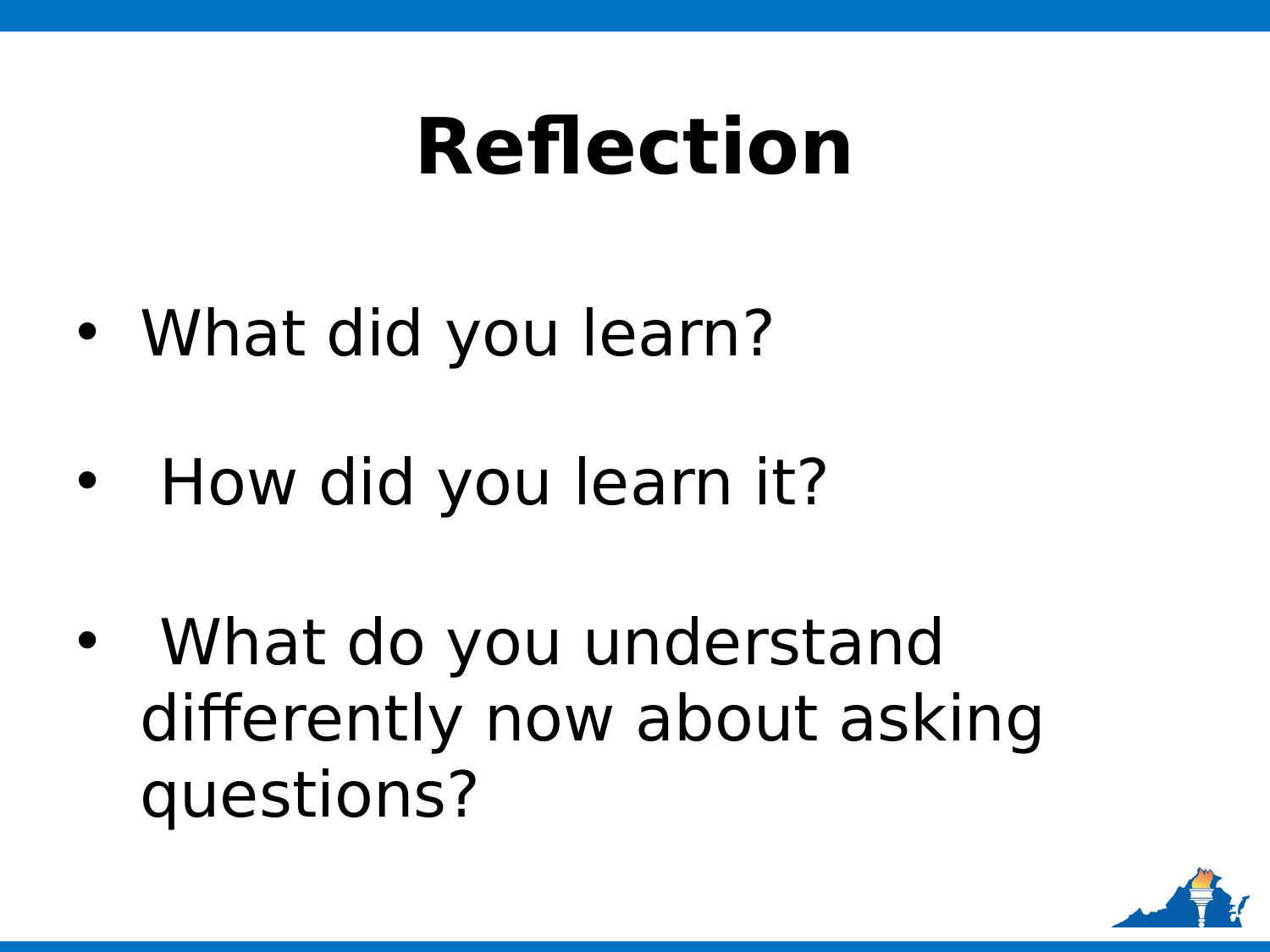

# Reflection

What did you learn?

 How did you learn it?

 What do you understand differently now about asking questions?